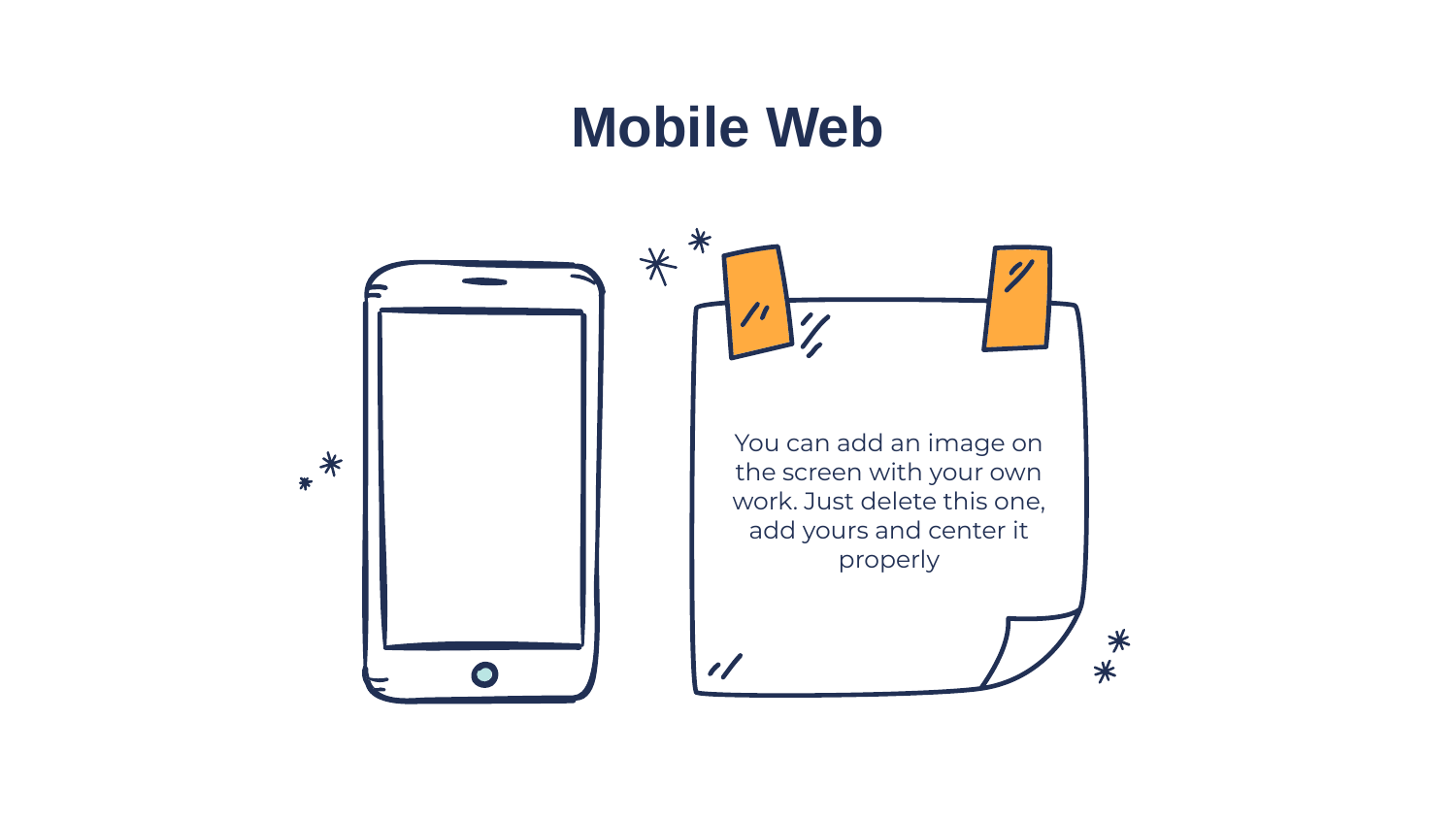

# Mobile Web

You can add an image on the screen with your own work. Just delete this one, add yours and center it properly